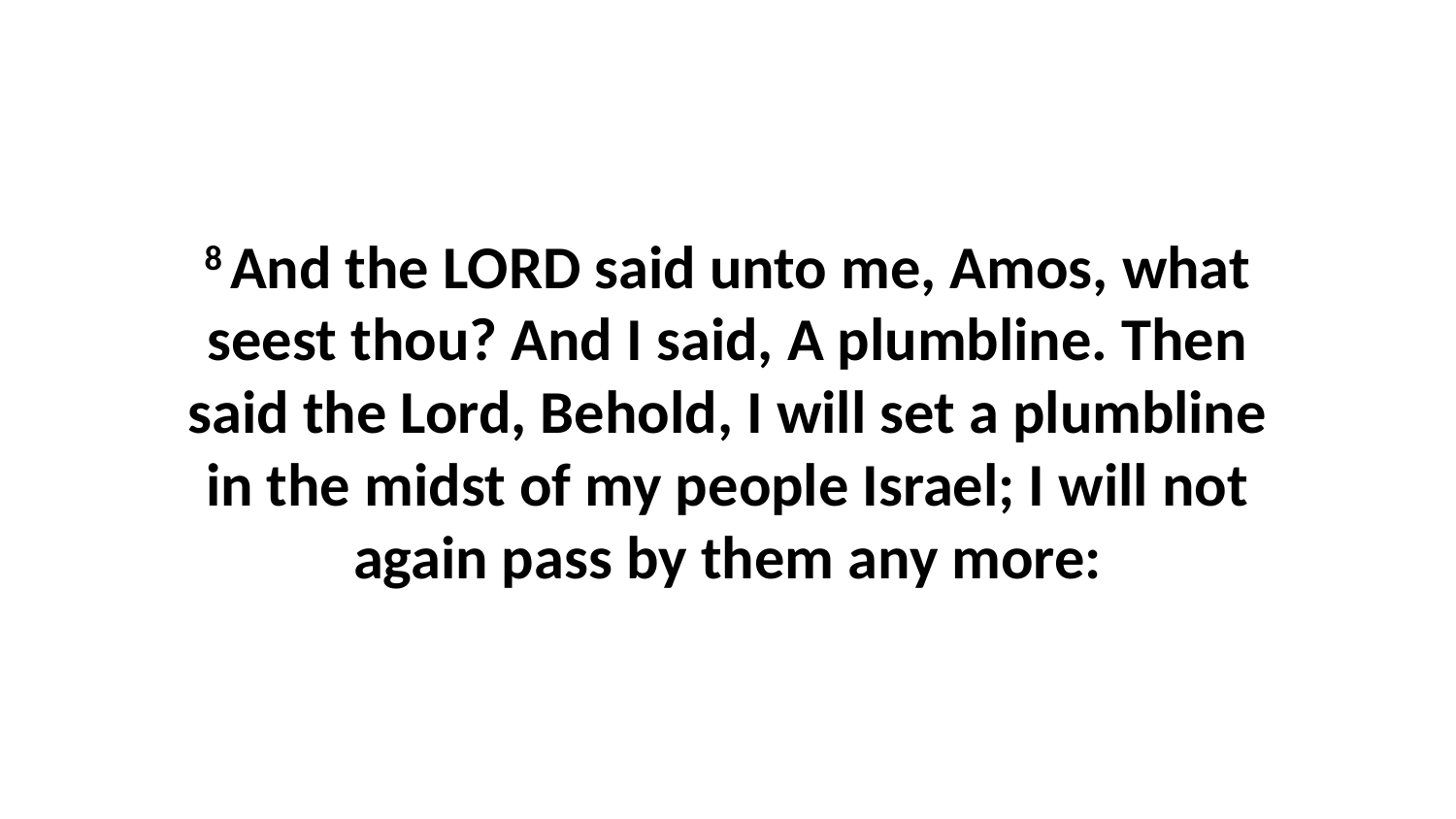

8 And the LORD said unto me, Amos, what seest thou? And I said, A plumbline. Then said the Lord, Behold, I will set a plumbline in the midst of my people Israel; I will not again pass by them any more: